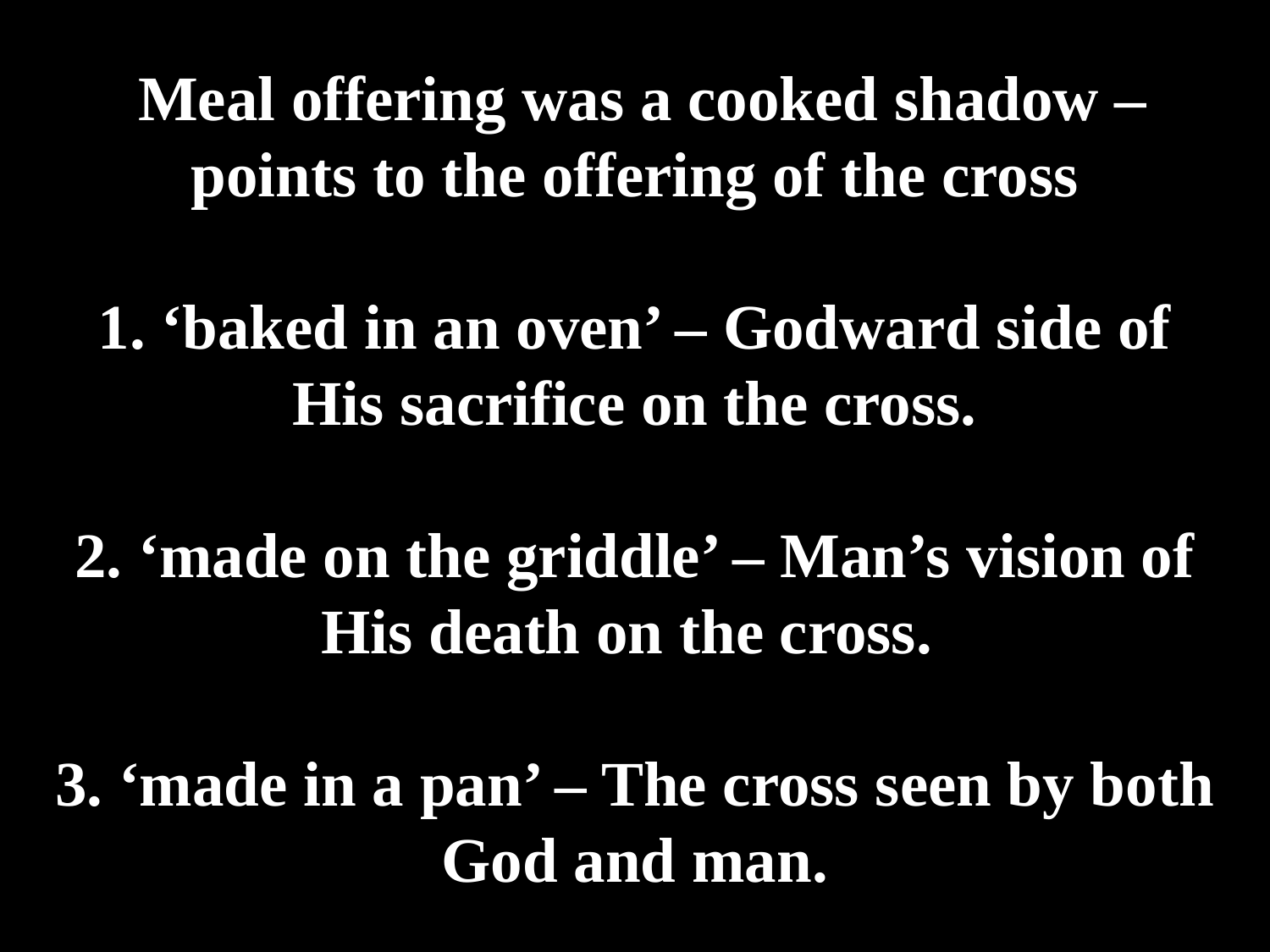

# Meal offering was a cooked shadow – points to the offering of the cross 1. ‘baked in an oven’ – Godward side of His sacrifice on the cross. 2. ‘made on the griddle’ – Man’s vision of His death on the cross. 3. ‘made in a pan’ – The cross seen by both God and man.